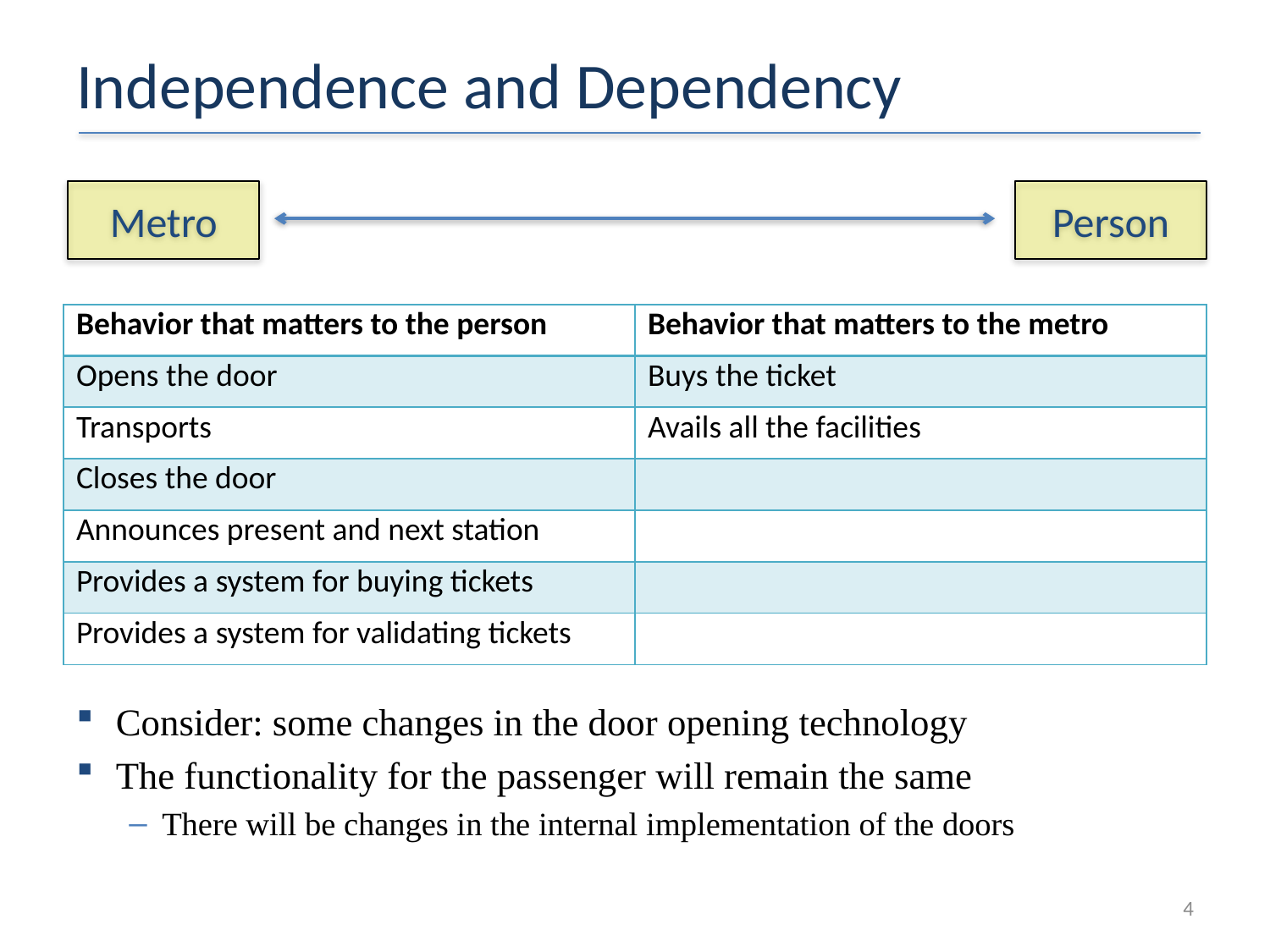

# Independence and Dependency
Metro
Person
| Behavior that matters to the person | Behavior that matters to the metro |
| --- | --- |
| Opens the door | Buys the ticket |
| Transports | Avails all the facilities |
| Closes the door |  |
| Announces present and next station |  |
| Provides a system for buying tickets |  |
| Provides a system for validating tickets |  |
Consider: some changes in the door opening technology
The functionality for the passenger will remain the same
There will be changes in the internal implementation of the doors
4